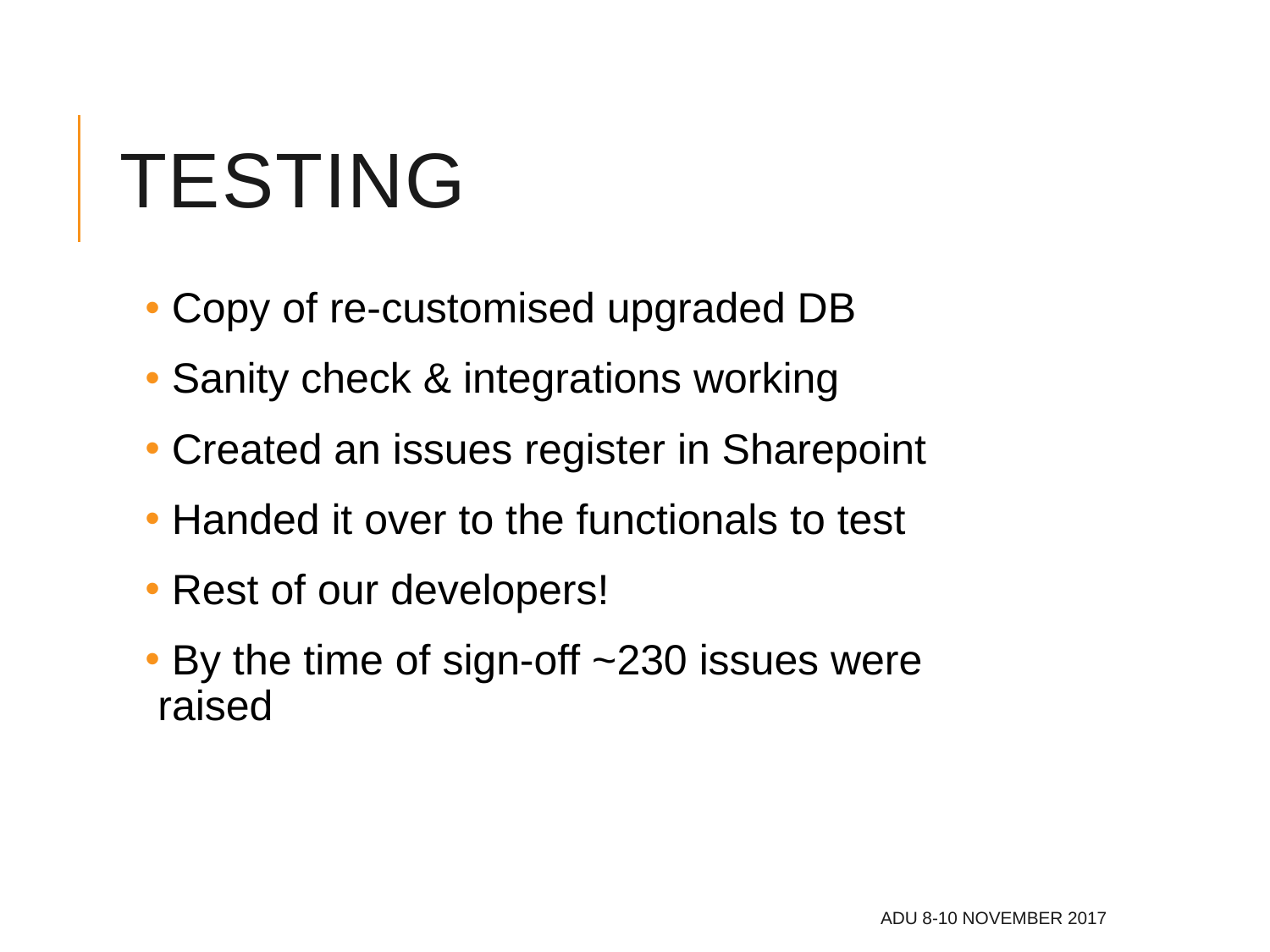

# testing
 Copy of re-customised upgraded DB
 Sanity check & integrations working
 Created an issues register in Sharepoint
 Handed it over to the functionals to test
 Rest of our developers!
 By the time of sign-off ~230 issues were raised

ADU 8-10 November 2017